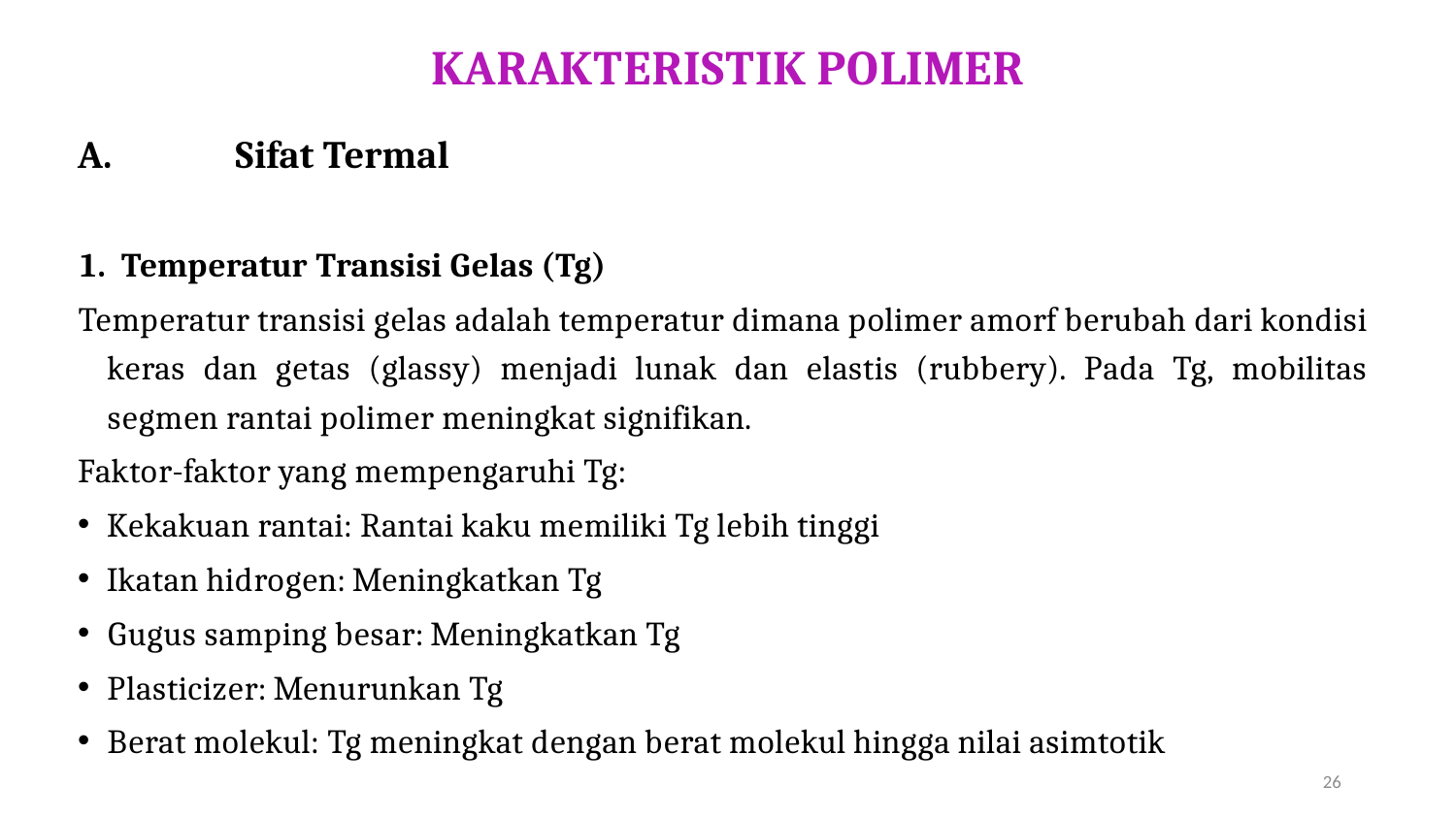

# KARAKTERISTIK POLIMER
Sifat Termal

1.  Temperatur Transisi Gelas (Tg)
Temperatur transisi gelas adalah temperatur dimana polimer amorf berubah dari kondisi keras dan getas (glassy) menjadi lunak dan elastis (rubbery). Pada Tg, mobilitas segmen rantai polimer meningkat signifikan.
Faktor-faktor yang mempengaruhi Tg:
Kekakuan rantai: Rantai kaku memiliki Tg lebih tinggi
Ikatan hidrogen: Meningkatkan Tg
Gugus samping besar: Meningkatkan Tg
Plasticizer: Menurunkan Tg
Berat molekul: Tg meningkat dengan berat molekul hingga nilai asimtotik

26